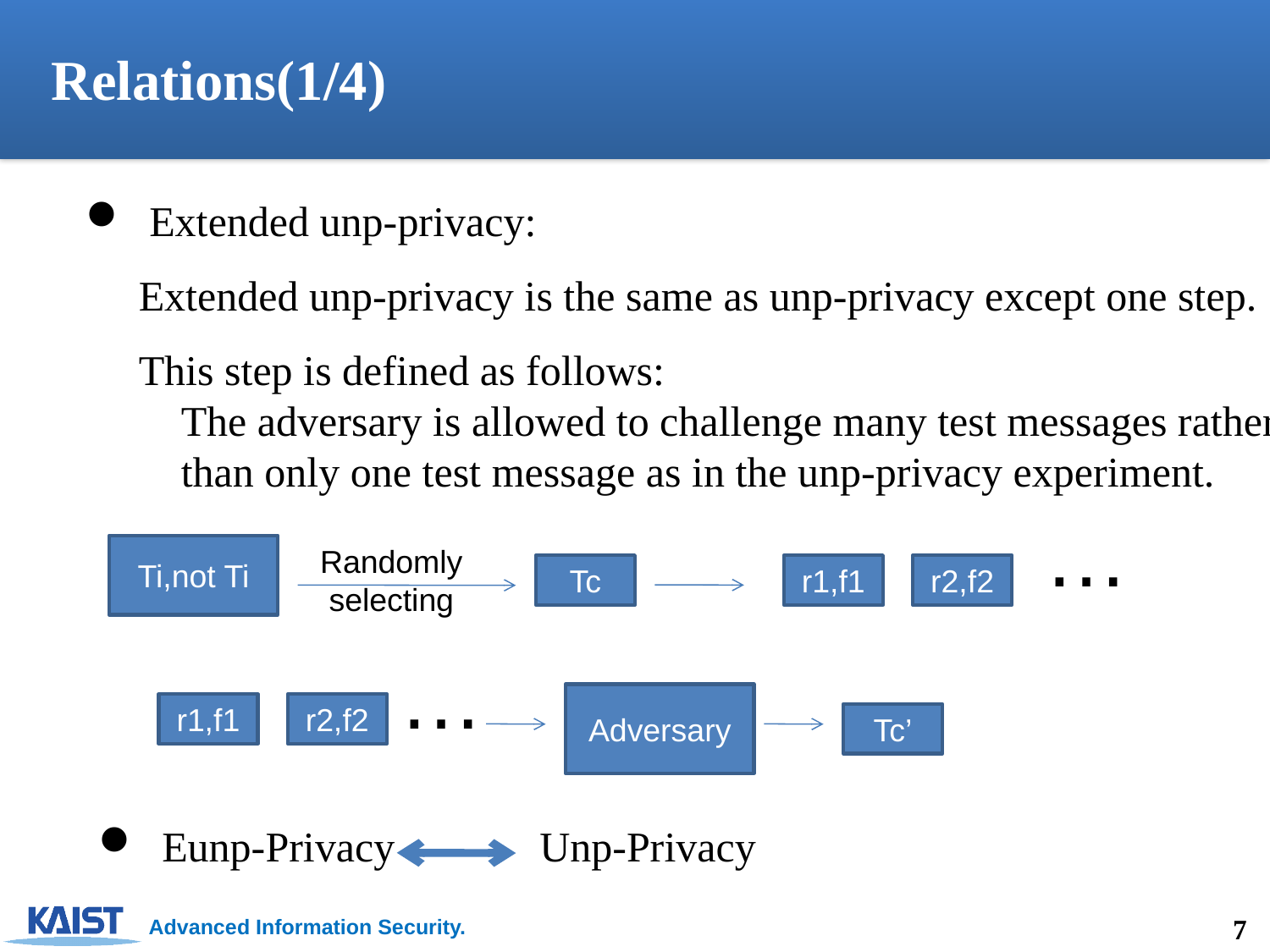

Relations(1/4)
  Extended unp-privacy:

     Extended unp-privacy is the same as unp-privacy except one step.

     This step is defined as follows:
         The adversary is allowed to challenge many test messages rather
         than only one test message as in the unp-privacy experiment.
…
Ti,not Ti
Randomly
 selecting
Tc
r1,f1
r2,f2
…
Adversary
r1,f1
r2,f2
Tc’
  Eunp-Privacy

Unp-Privacy
7